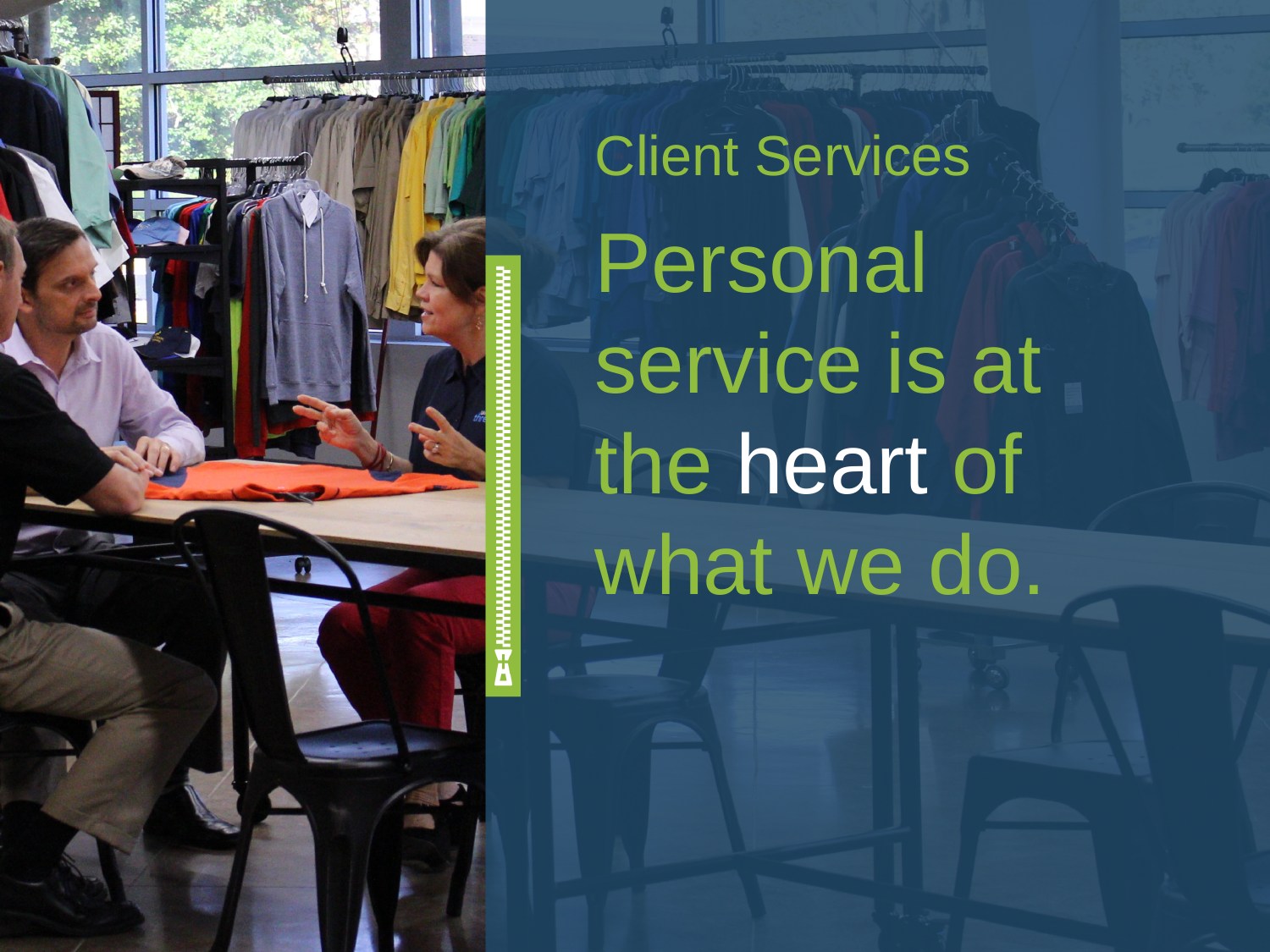

Client Services
Personal service is at the heart of what we do.